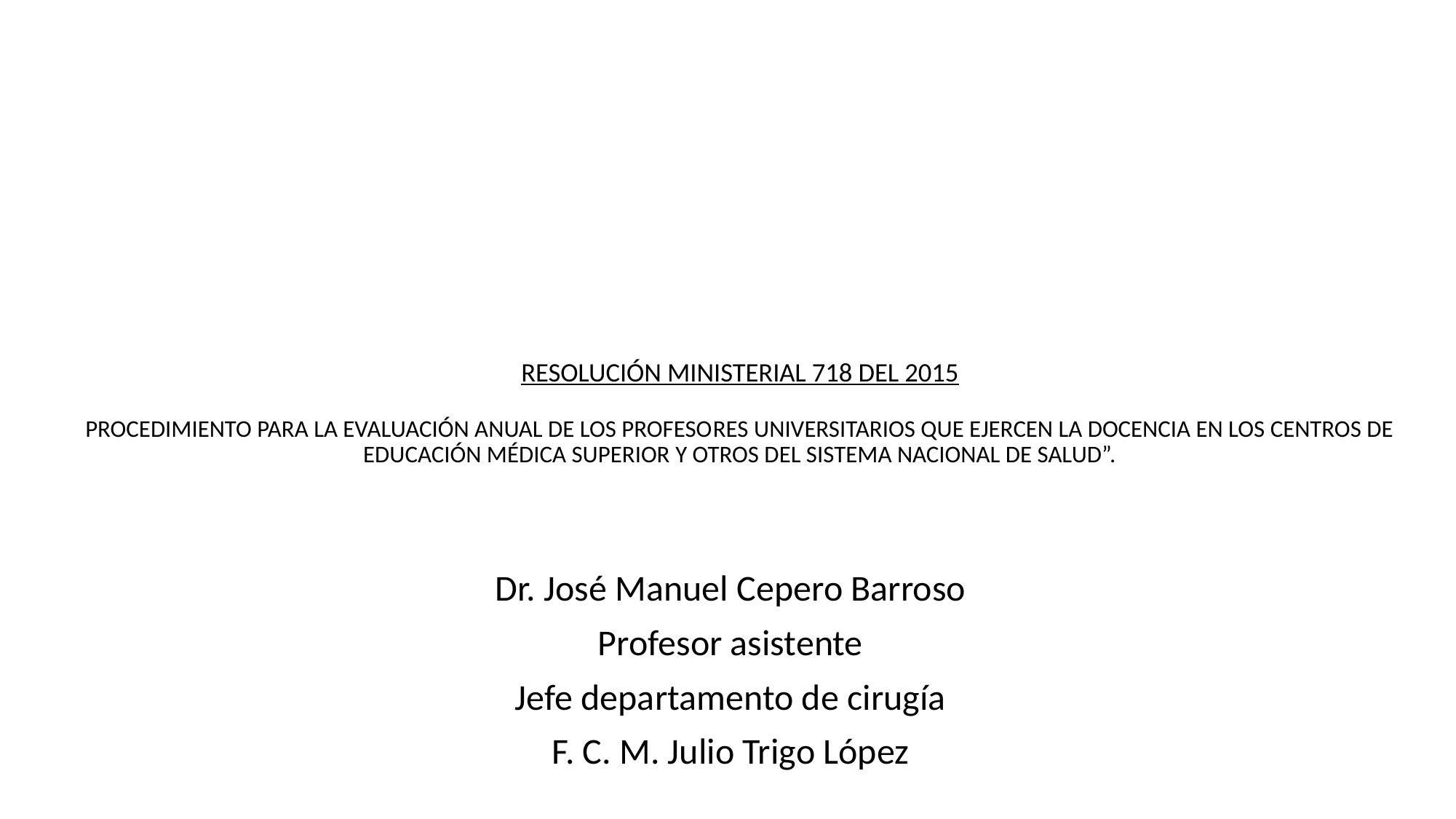

# RESOLUCIÓN MINISTERIAL 718 DEL 2015 PROCEDIMIENTO PARA LA EVALUACIÓN ANUAL DE LOS PROFESO­RES UNIVERSITARIOS QUE EJERCEN LA DOCENCIA EN LOS CENTROS DE EDUCACIÓN MÉDICA SUPERIOR Y OTROS DEL SISTEMA NACIONAL DE SALUD”.
Dr. José Manuel Cepero Barroso
Profesor asistente
Jefe departamento de cirugía
F. C. M. Julio Trigo López